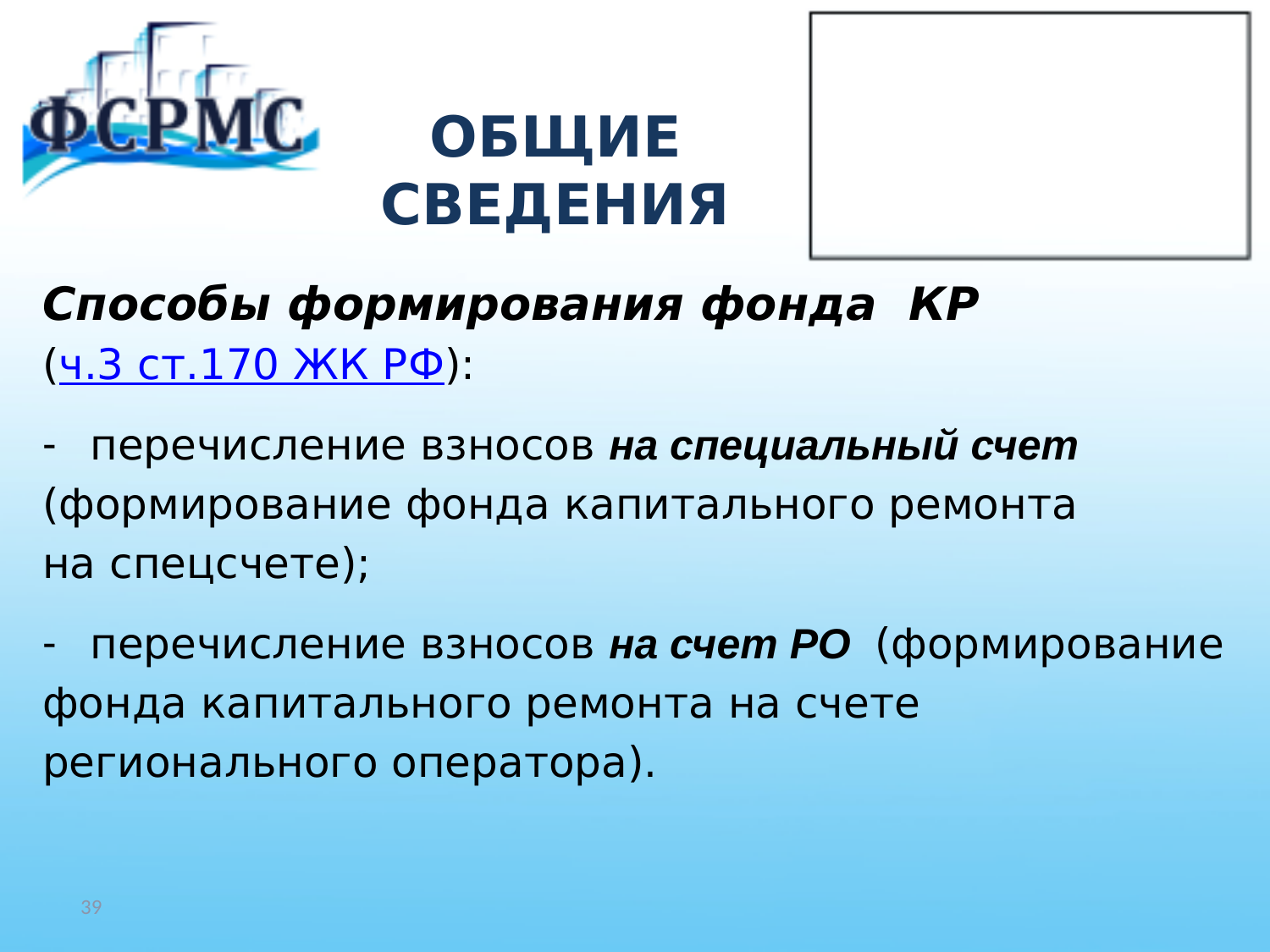

# ОБЩИЕ СВЕДЕНИЯ
Способы формирования фонда  КР
(ч.3 ст.170 ЖК РФ):
перечисление взносов на специальный счет
(формирование фонда капитального ремонта
на спецсчете);
перечисление взносов на счет РО  (формирование
фонда капитального ремонта на счете
регионального оператора).
39